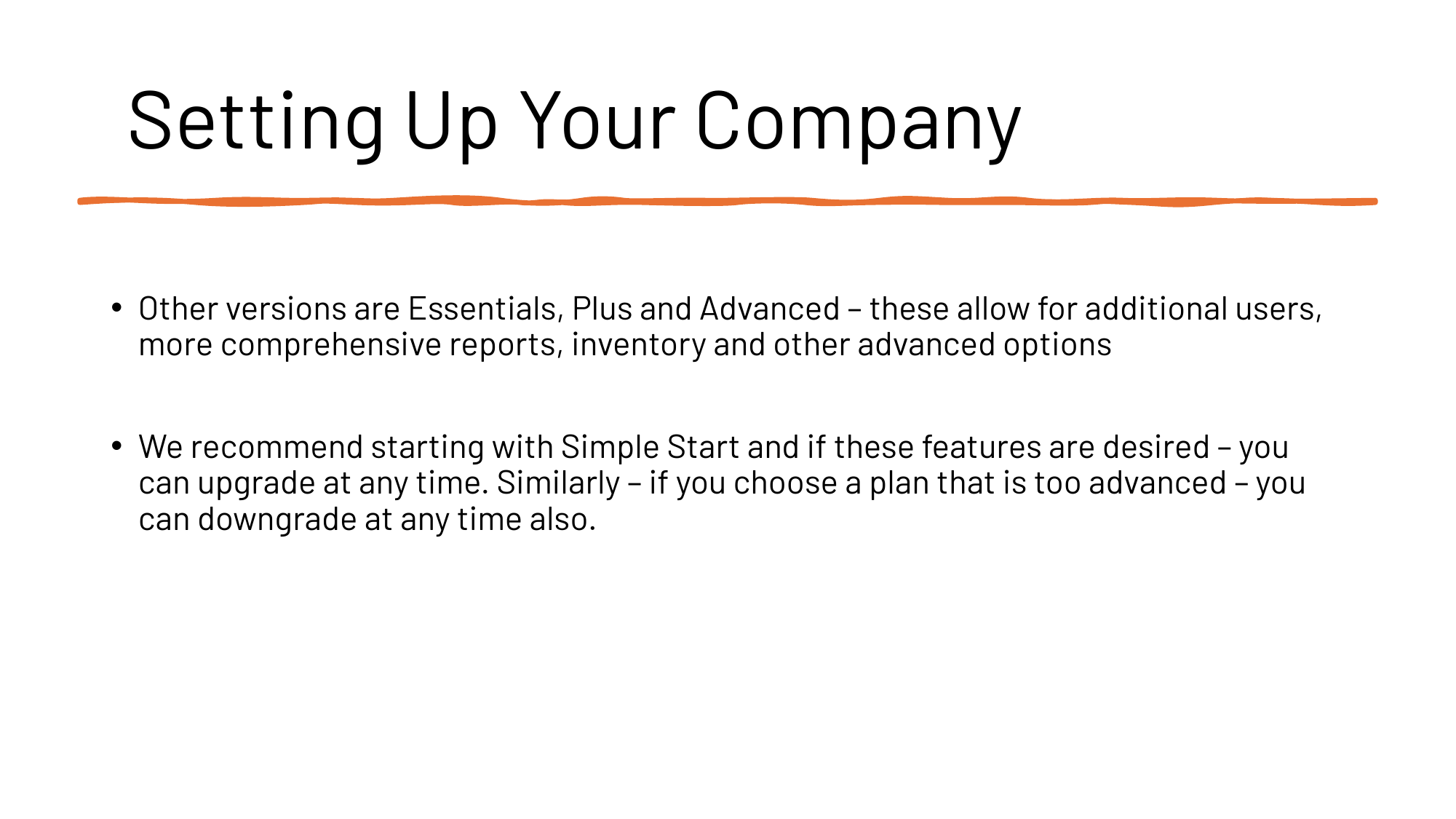

# Setting Up Your Company

Other versions are Essentials, Plus and Advanced – these allow for additional users, more comprehensive reports, inventory and other advanced options

We recommend starting with Simple Start and if these features are desired – you can upgrade at any time. Similarly – if you choose a plan that is too advanced – you can downgrade at any time also.